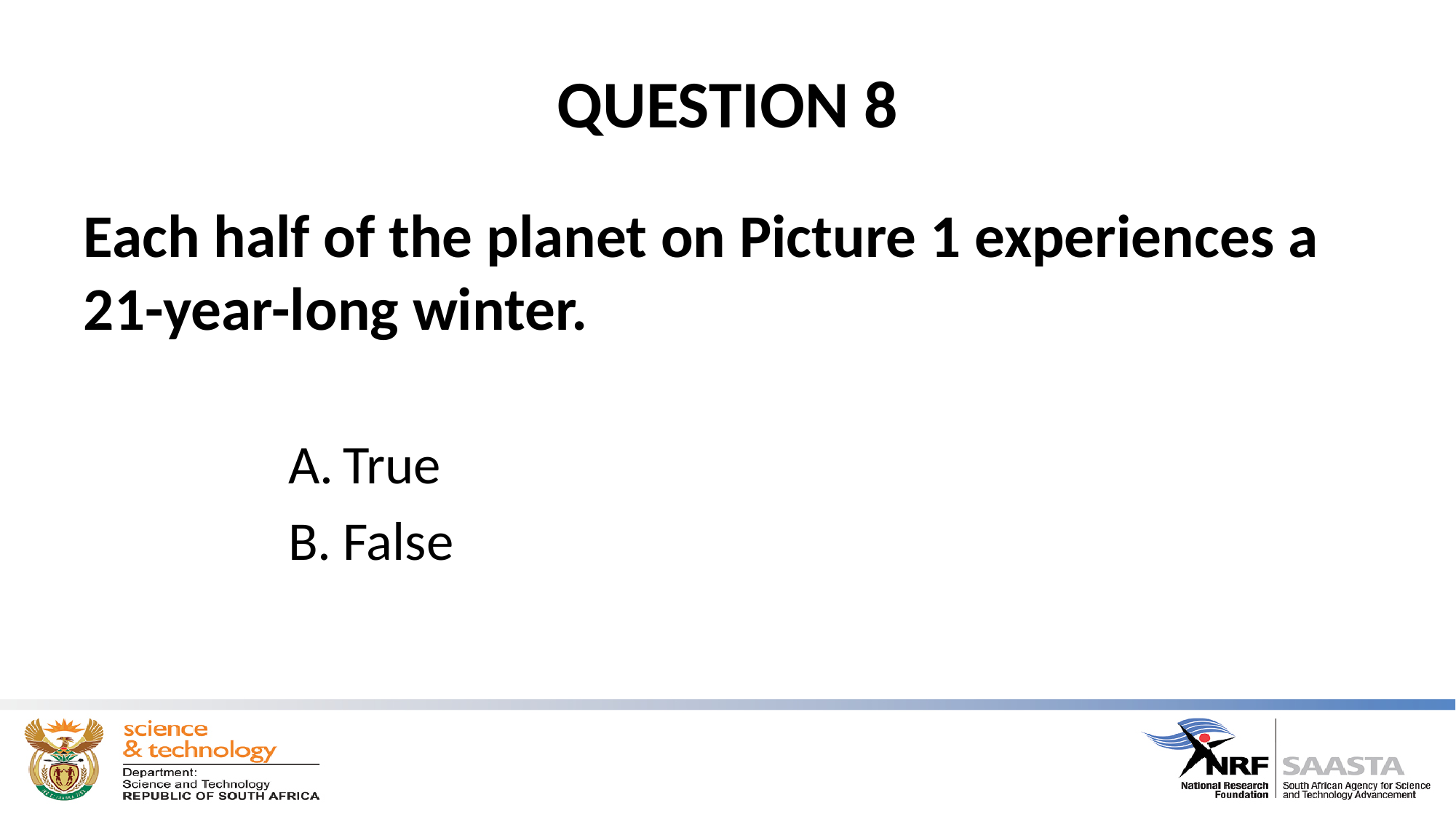

# QUESTION 8
Each half of the planet on Picture 1 experiences a 21-year-long winter.

True
False